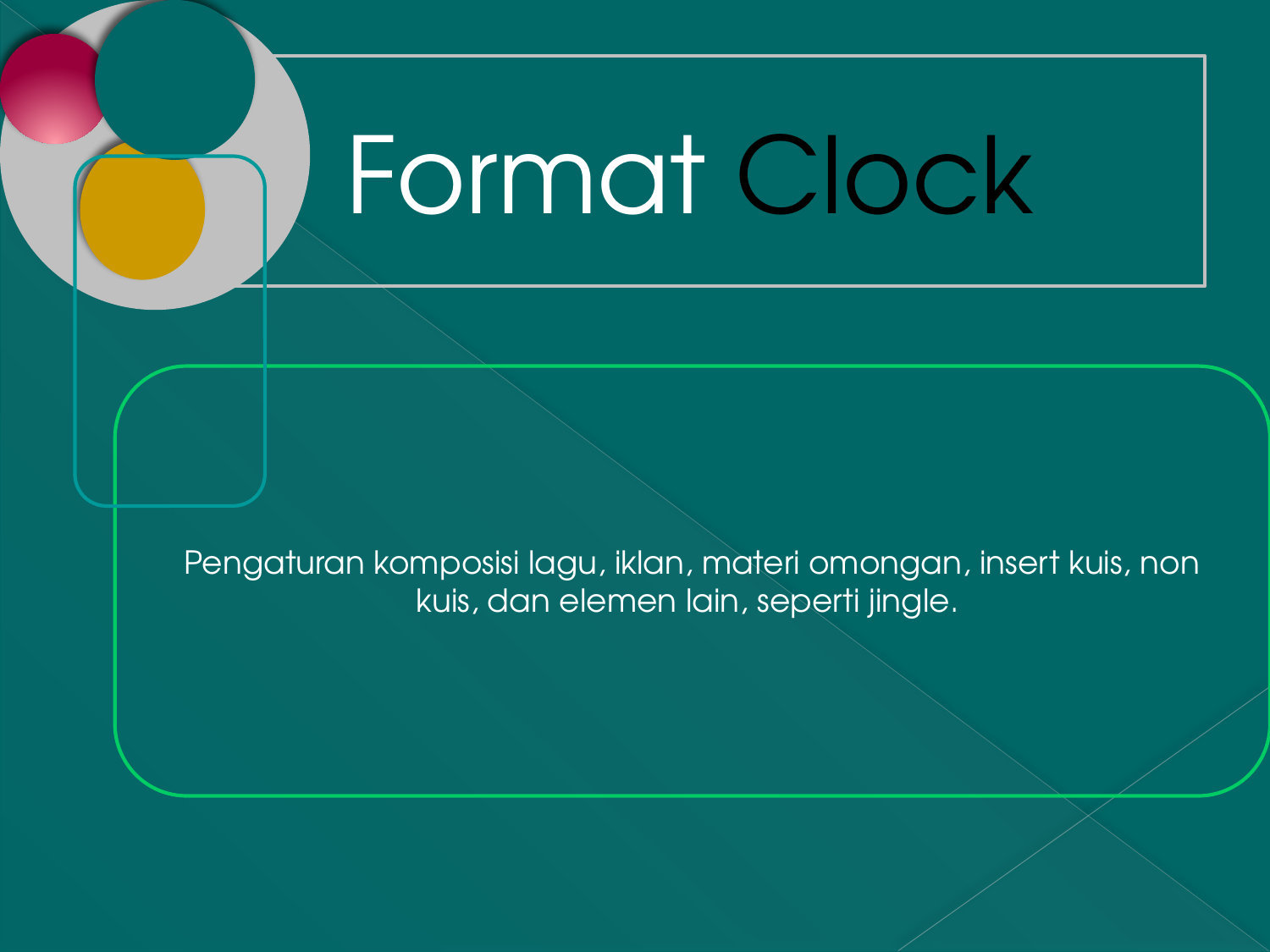

Format Clock

Pengaturan komposisi lagu, iklan, materi omongan, insert kuis, non kuis, dan elemen lain, seperti jingle.